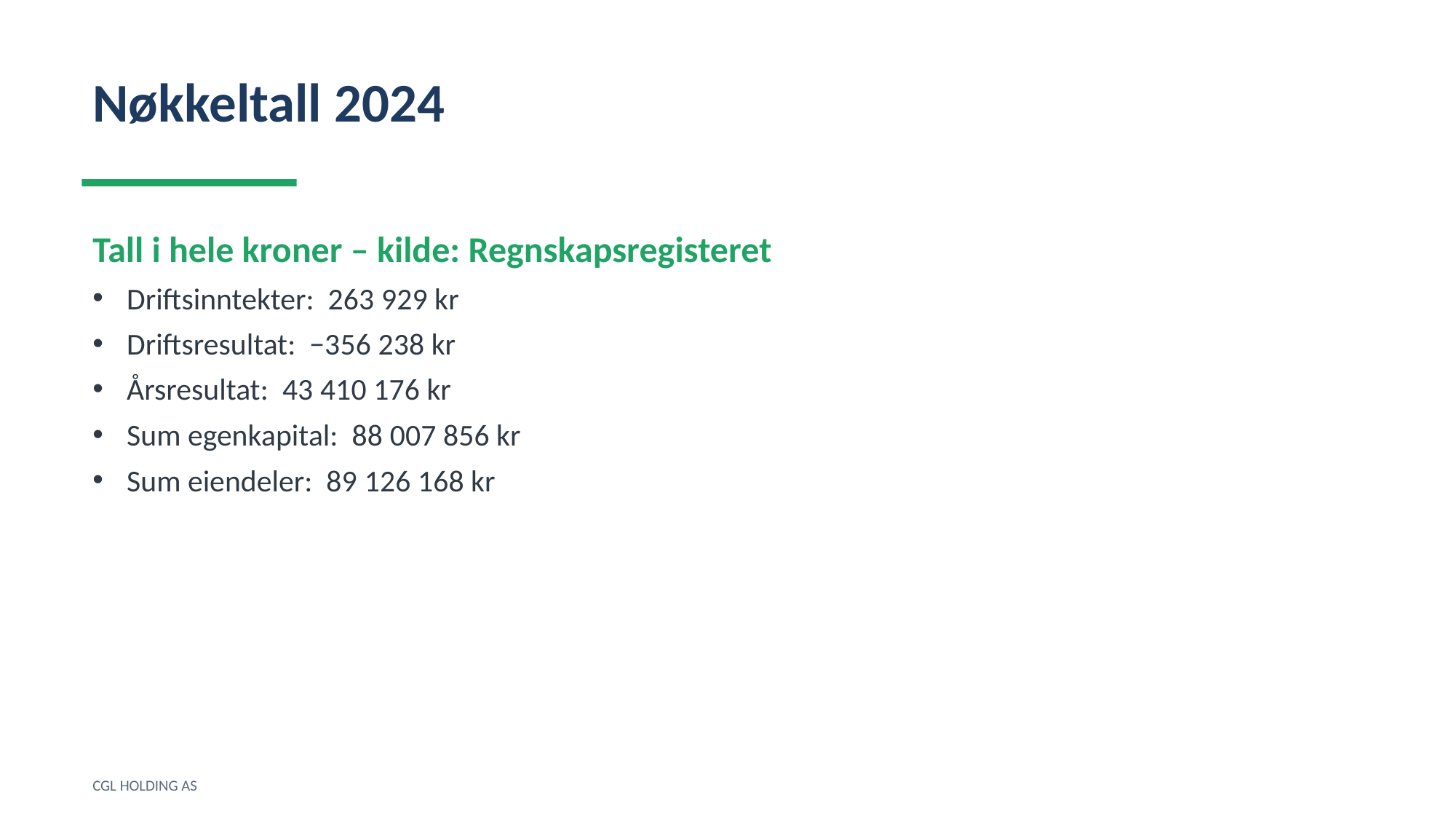

Nøkkeltall 2024

Tall i hele kroner – kilde: Regnskapsregisteret
Driftsinntekter:  263 929 kr
Driftsresultat:  −356 238 kr
Årsresultat:  43 410 176 kr
Sum egenkapital:  88 007 856 kr
Sum eiendeler:  89 126 168 kr
CGL HOLDING AS